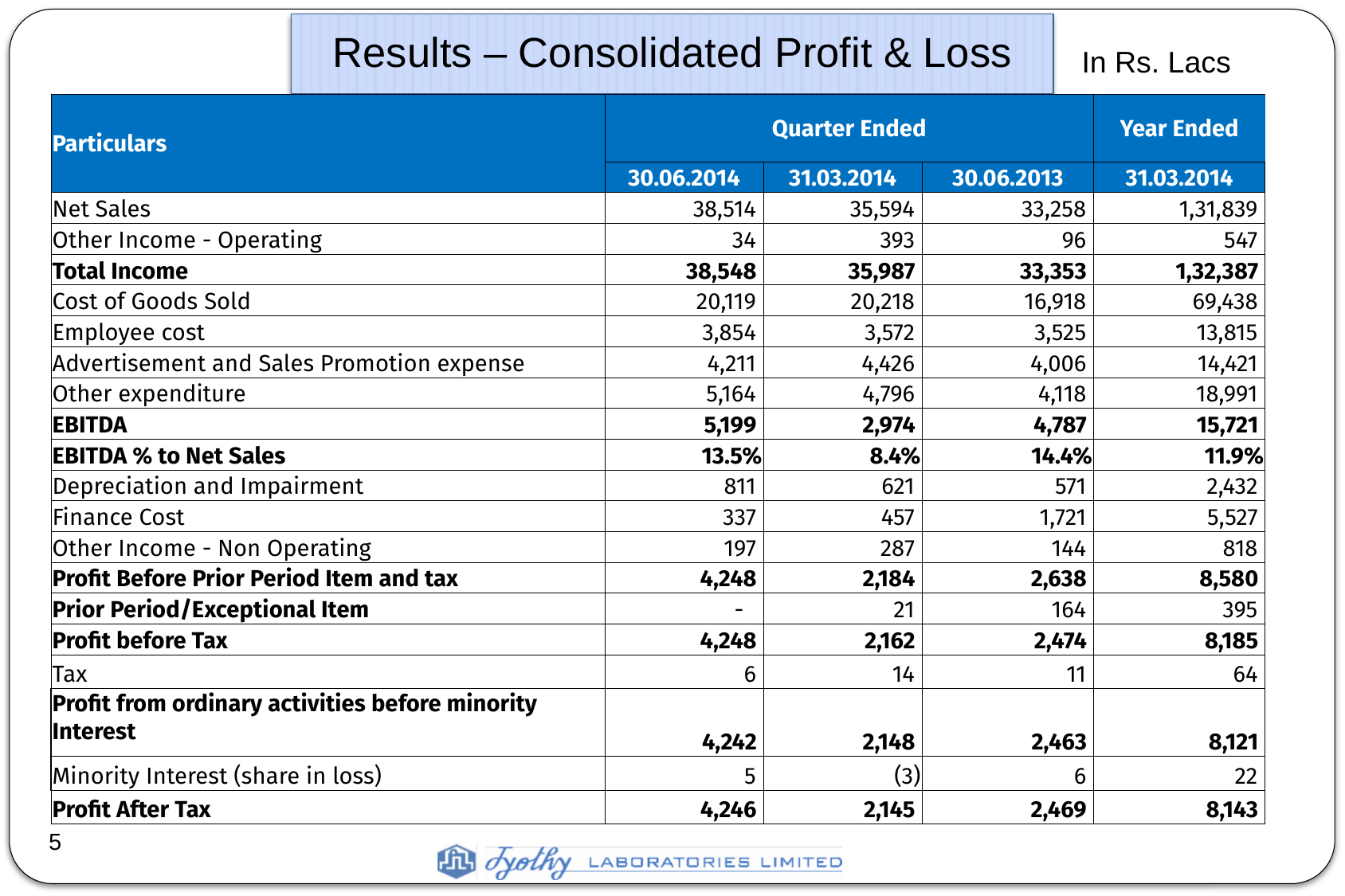

# Results – Consolidated Profit & Loss
In Rs. Lacs
| Particulars | Quarter Ended |  |  | Year Ended |
| --- | --- | --- | --- | --- |
|  | 30.06.2014 | 31.03.2014 | 30.06.2013 | 31.03.2014 |
| Net Sales | 38,514 | 35,594 | 33,258 | 1,31,839 |
| Other Income - Operating | 34 | 393 | 96 | 547 |
| Total Income | 38,548 | 35,987 | 33,353 | 1,32,387 |
| Cost of Goods Sold | 20,119 | 20,218 | 16,918 | 69,438 |
| Employee cost | 3,854 | 3,572 | 3,525 | 13,815 |
| Advertisement and Sales Promotion expense | 4,211 | 4,426 | 4,006 | 14,421 |
| Other expenditure | 5,164 | 4,796 | 4,118 | 18,991 |
| EBITDA | 5,199 | 2,974 | 4,787 | 15,721 |
| EBITDA % to Net Sales | 13.5% | 8.4% | 14.4% | 11.9% |
| Depreciation and Impairment | 811 | 621 | 571 | 2,432 |
| Finance Cost | 337 | 457 | 1,721 | 5,527 |
| Other Income - Non Operating | 197 | 287 | 144 | 818 |
| Profit Before Prior Period Item and tax | 4,248 | 2,184 | 2,638 | 8,580 |
| Prior Period/Exceptional Item | - | 21 | 164 | 395 |
| Profit before Tax | 4,248 | 2,162 | 2,474 | 8,185 |
| Tax | 6 | 14 | 11 | 64 |
| Profit from ordinary activities before minority Interest | 4,242 | 2,148 | 2,463 | 8,121 |
| Minority Interest (share in loss) | 5 | (3) | 6 | 22 |
| Profit After Tax | 4,246 | 2,145 | 2,469 | 8,143 |
5